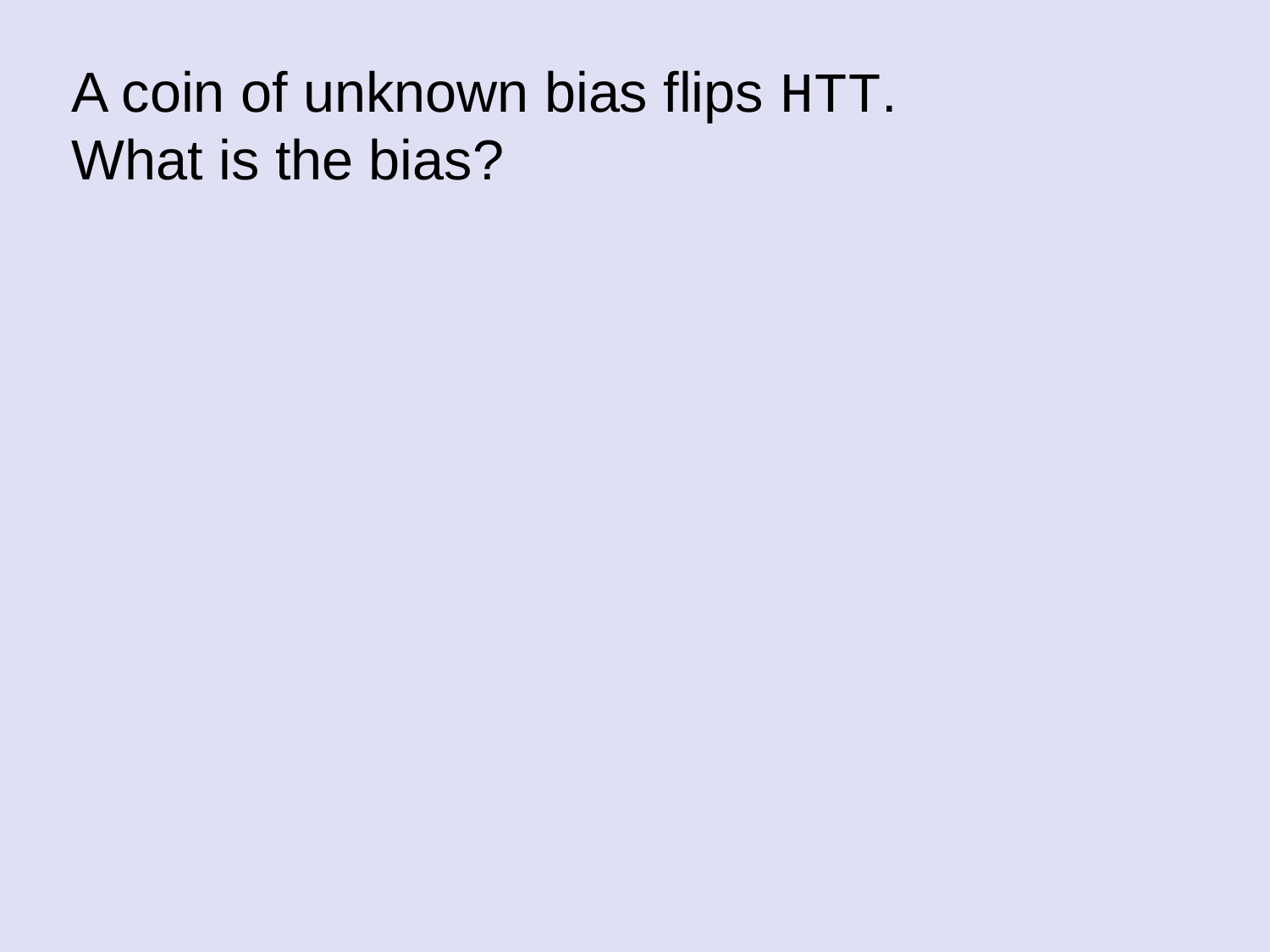

A coin of unknown bias flips HTT.
What is the bias?